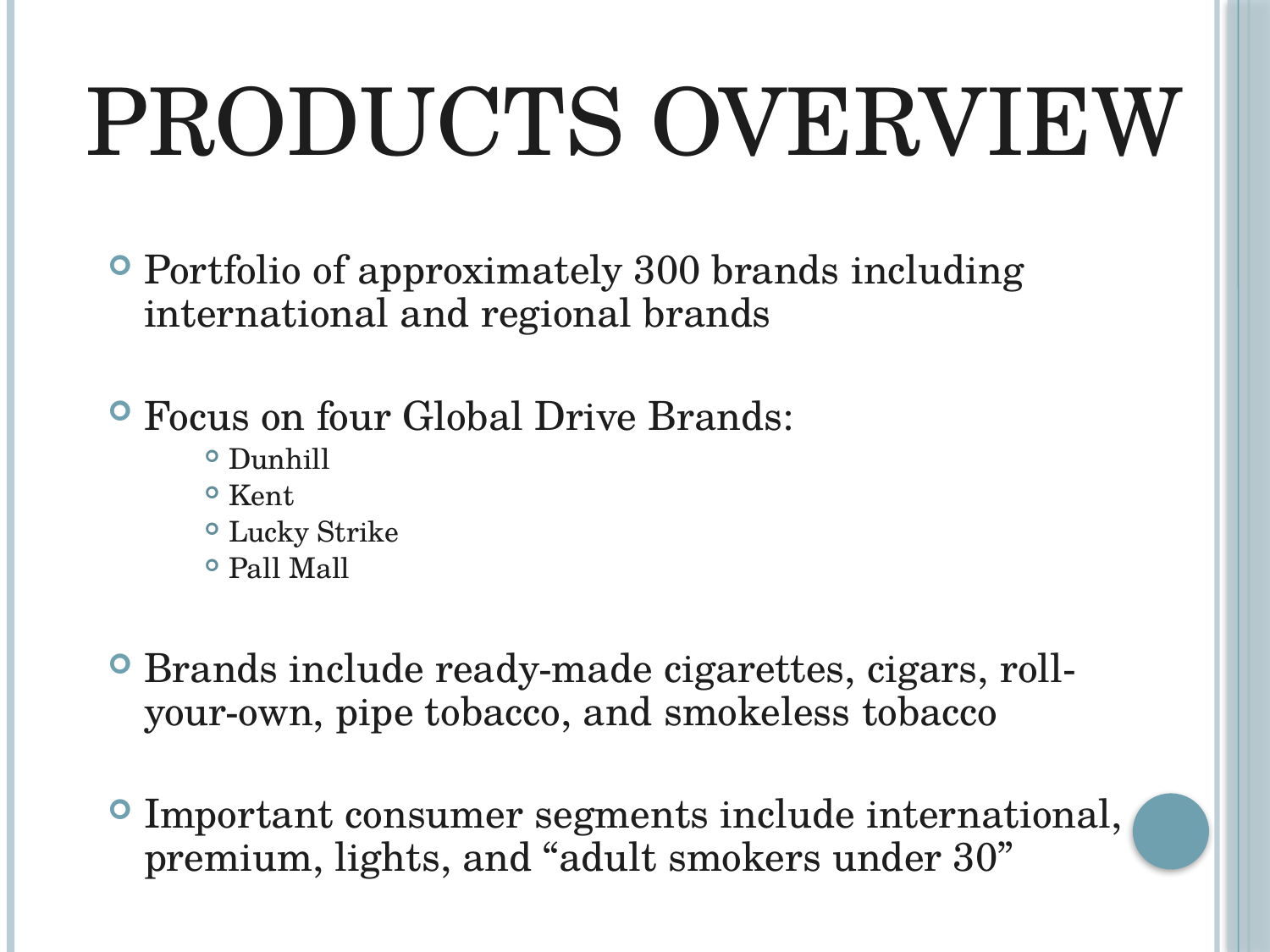

# Products Overview
Portfolio of approximately 300 brands including international and regional brands

Focus on four Global Drive Brands:
Dunhill
Kent
Lucky Strike
Pall Mall

Brands include ready-made cigarettes, cigars, roll-your-own, pipe tobacco, and smokeless tobacco

Important consumer segments include international, premium, lights, and “adult smokers under 30”